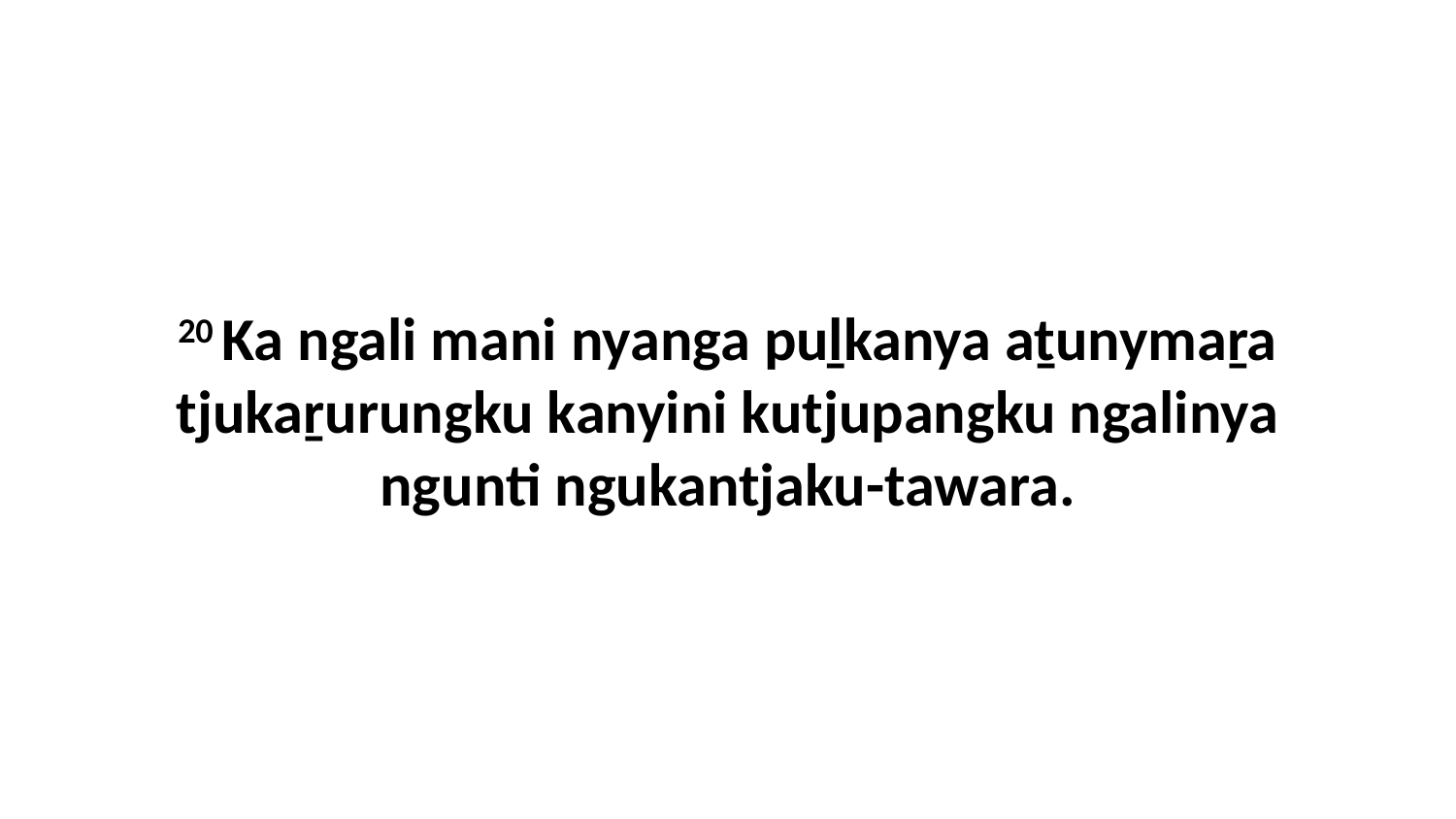

20 Ka ngali mani nyanga puḻkanya aṯunymaṟa tjukaṟurungku kanyini kutjupangku ngalinya ngunti ngukantjaku-tawara.